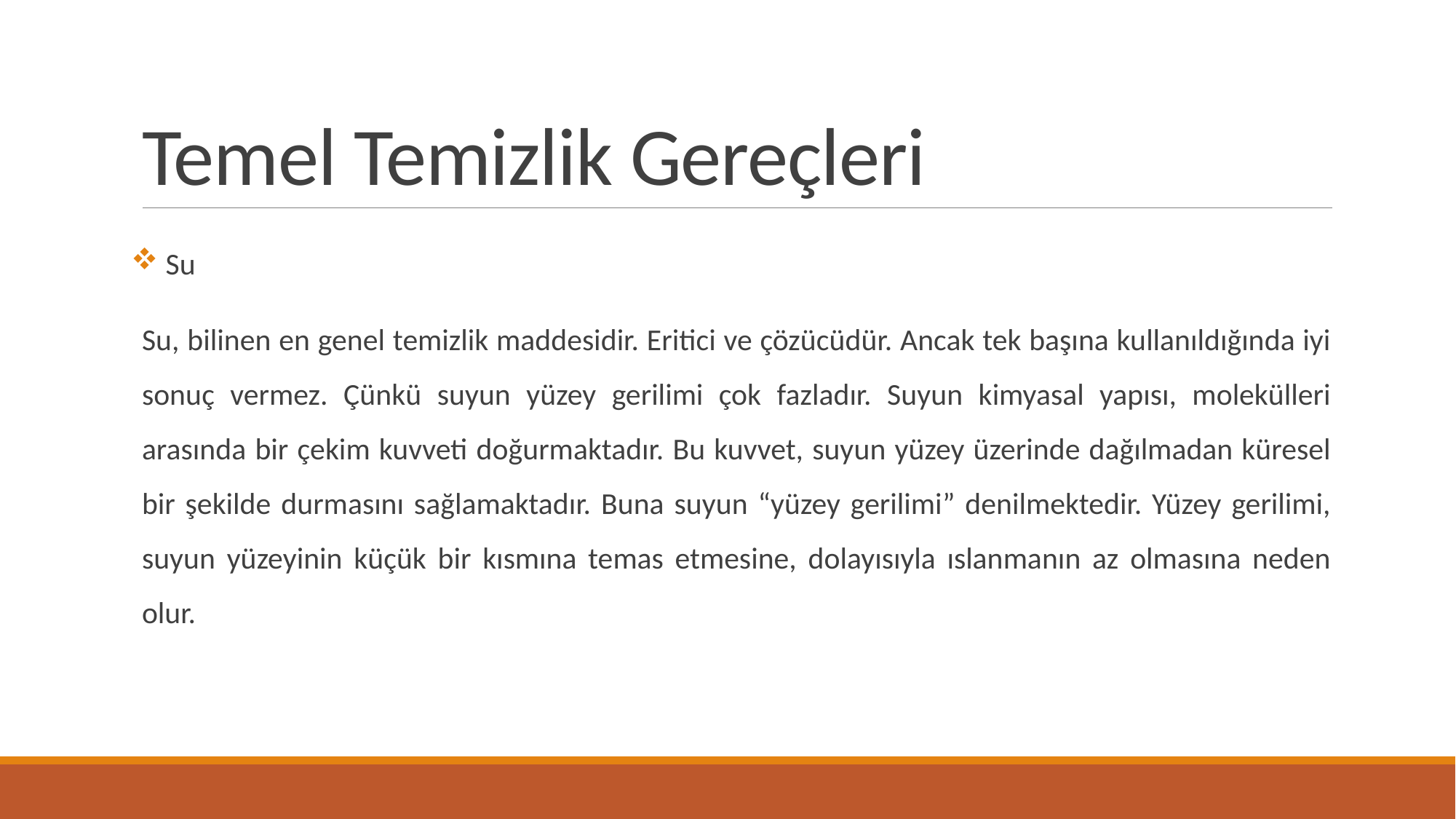

# Temel Temizlik Gereçleri
 Su
Su, bilinen en genel temizlik maddesidir. Eritici ve çözücüdür. Ancak tek başına kullanıldığında iyi sonuç vermez. Çünkü suyun yüzey gerilimi çok fazladır. Suyun kimyasal yapısı, molekülleri arasında bir çekim kuvveti doğurmaktadır. Bu kuvvet, suyun yüzey üzerinde dağılmadan küresel bir şekilde durmasını sağlamaktadır. Buna suyun “yüzey gerilimi” denilmektedir. Yüzey gerilimi, suyun yüzeyinin küçük bir kısmına temas etmesine, dolayısıyla ıslanmanın az olmasına neden olur.